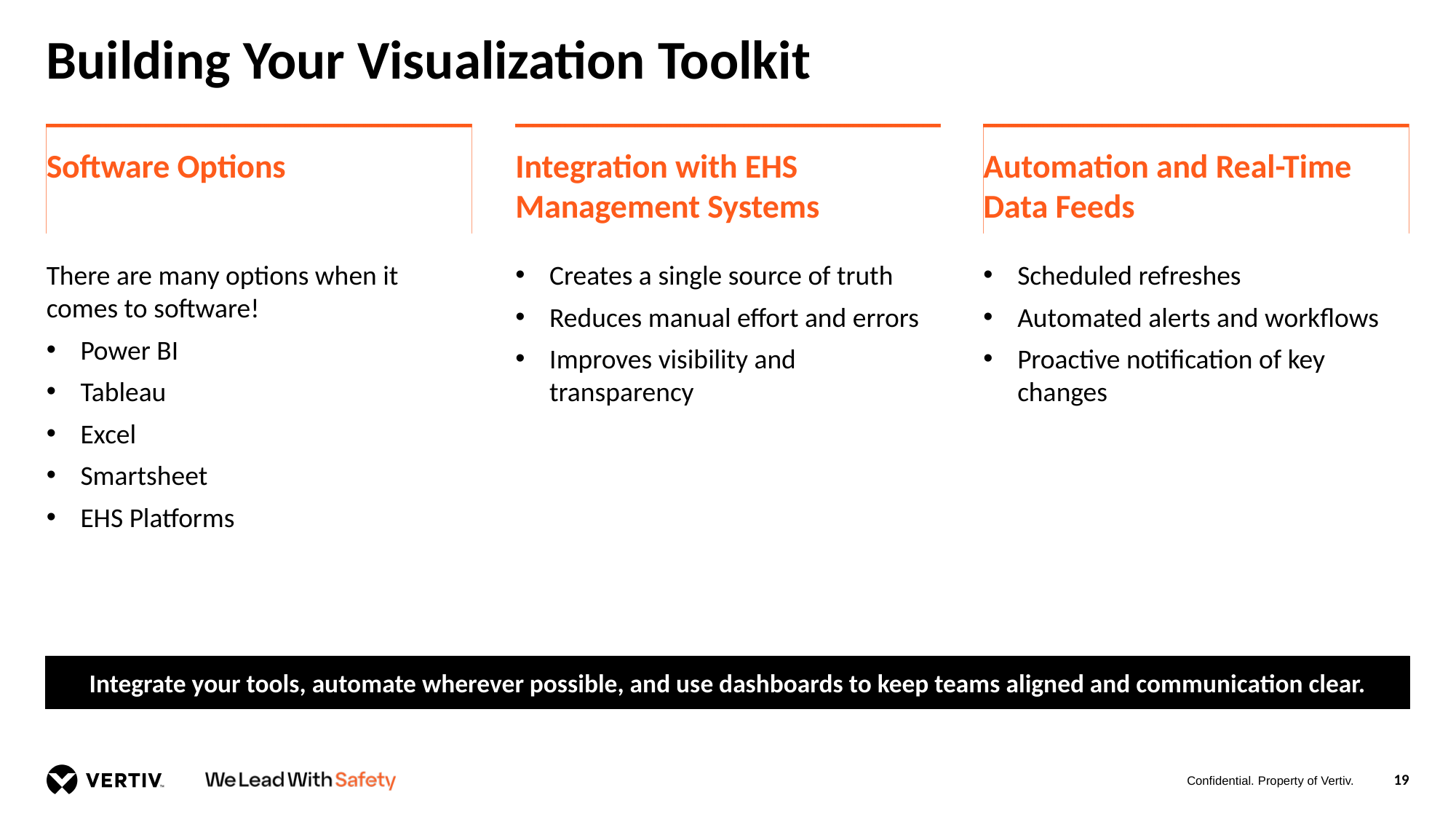

# Building Your Visualization Toolkit
Software Options
Integration with EHS Management Systems

Automation and Real-Time Data Feeds

There are many options when it comes to software!
Power BI
Tableau
Excel
Smartsheet
EHS Platforms

Creates a single source of truth
Reduces manual effort and errors
Improves visibility and transparency

Scheduled refreshes
Automated alerts and workflows
Proactive notification of key changes
Integrate your tools, automate wherever possible, and use dashboards to keep teams aligned and communication clear.
19